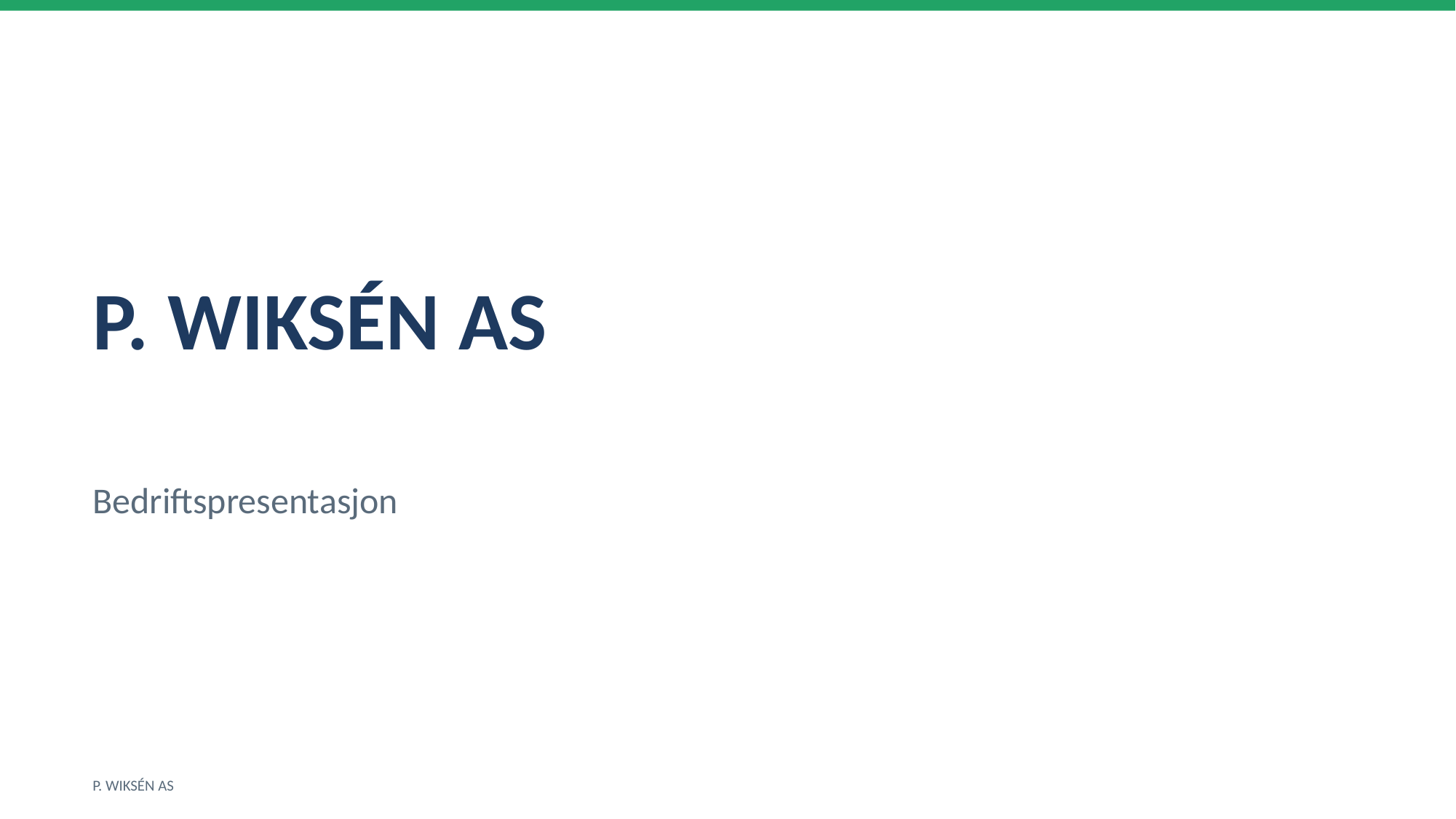

P. WIKSÉN AS
Bedriftspresentasjon
P. WIKSÉN AS